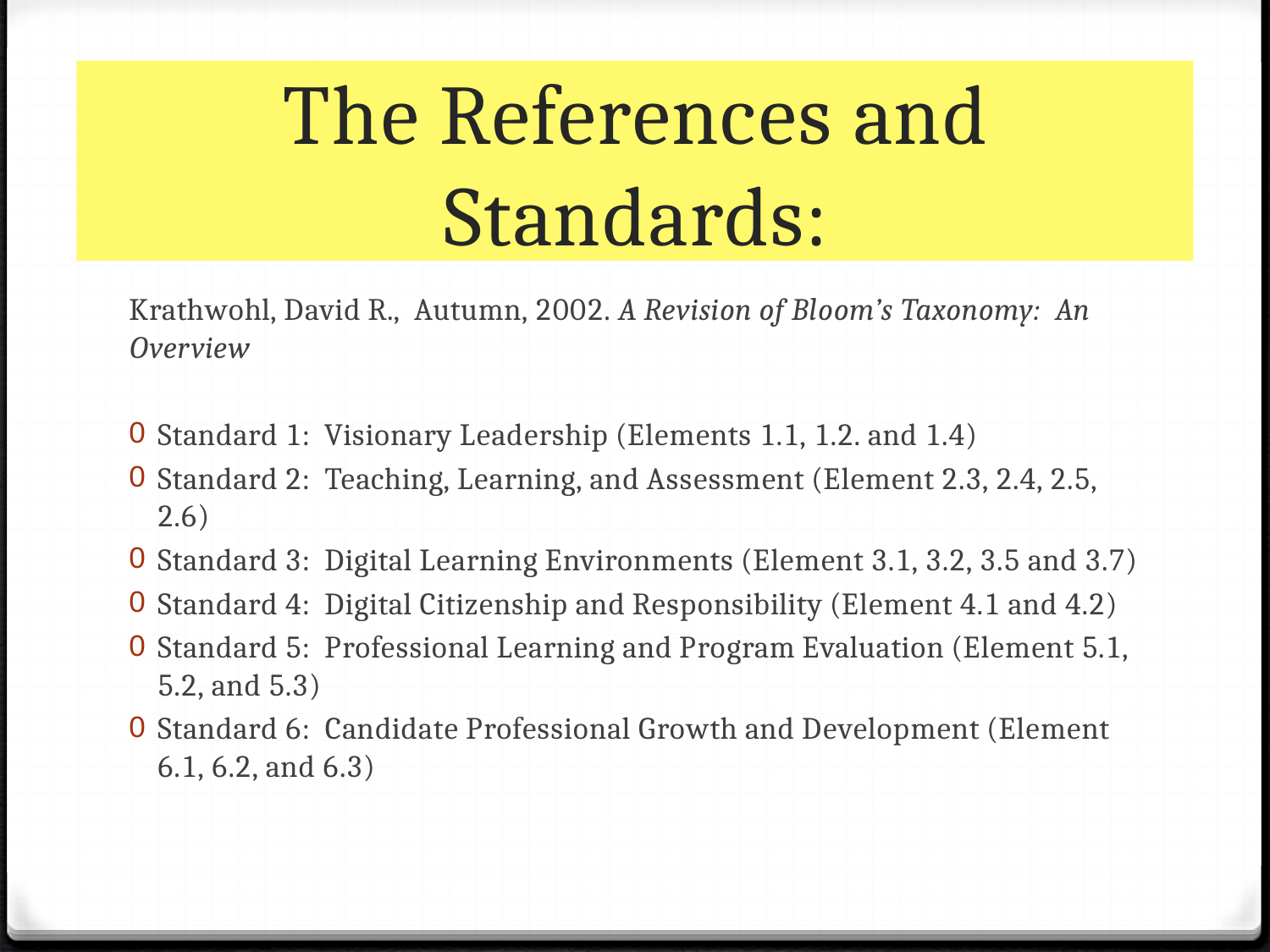

# The References and Standards:
Krathwohl, David R.,  Autumn, 2002. A Revision of Bloom’s Taxonomy:  An Overview

Standard 1:  Visionary Leadership (Elements 1.1, 1.2. and 1.4)
Standard 2:  Teaching, Learning, and Assessment (Element 2.3, 2.4, 2.5, 2.6)
Standard 3:  Digital Learning Environments (Element 3.1, 3.2, 3.5 and 3.7)
Standard 4:  Digital Citizenship and Responsibility (Element 4.1 and 4.2)
Standard 5:  Professional Learning and Program Evaluation (Element 5.1, 5.2, and 5.3)
Standard 6:  Candidate Professional Growth and Development (Element 6.1, 6.2, and 6.3)